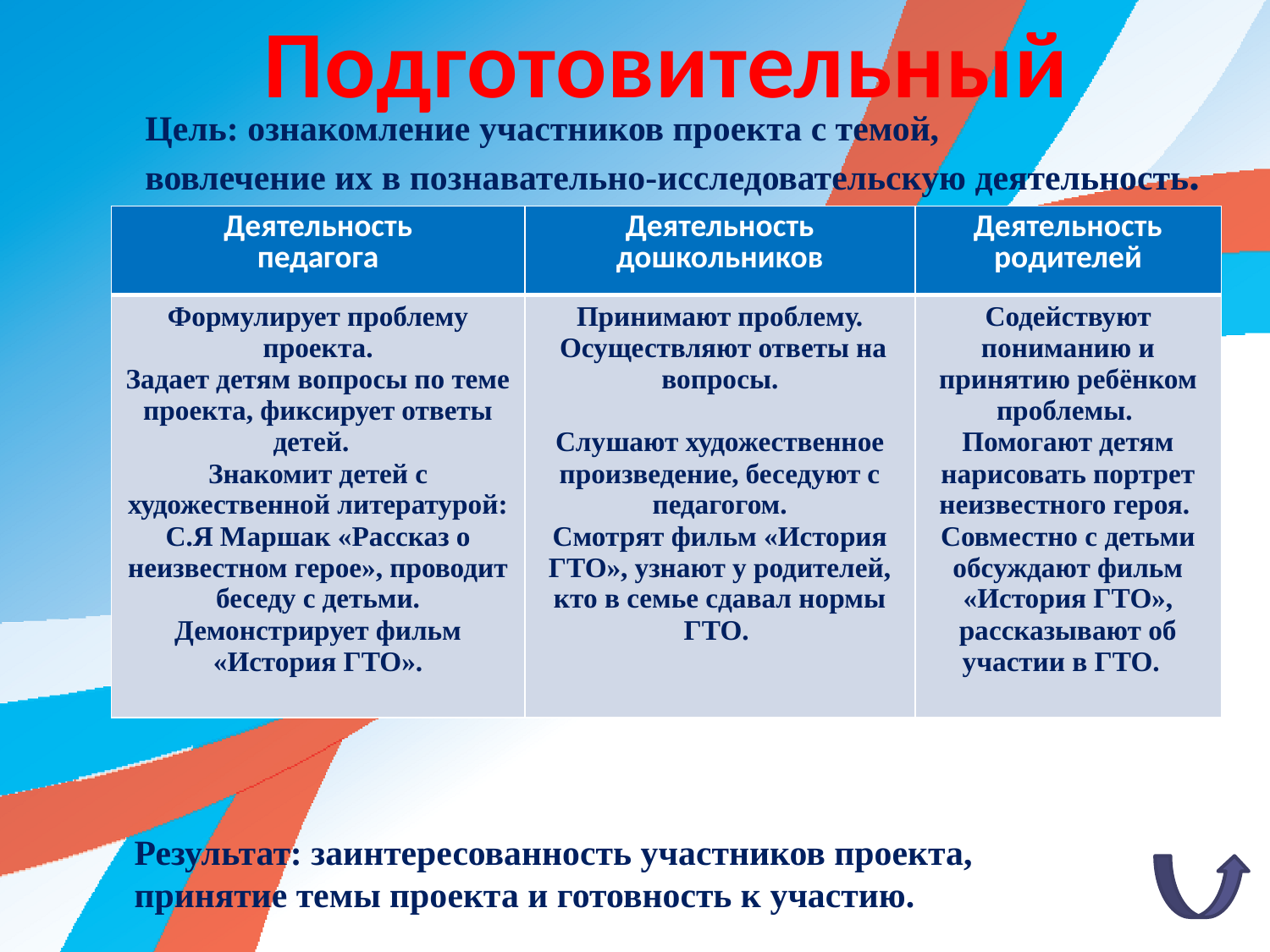

Подготовительный
Цель: ознакомление участников проекта с темой,
вовлечение их в познавательно-исследовательскую деятельность.
| Деятельность педагога | Деятельность дошкольников | Деятельность родителей |
| --- | --- | --- |
| Формулирует проблему проекта. Задает детям вопросы по теме проекта, фиксирует ответы детей. Знакомит детей с художественной литературой: С.Я Маршак «Рассказ о неизвестном герое», проводит беседу с детьми. Демонстрирует фильм «История ГТО». | Принимают проблему.  Осуществляют ответы на вопросы.   Слушают художественное произведение, беседуют с педагогом. Смотрят фильм «История ГТО», узнают у родителей, кто в семье сдавал нормы ГТО. | Содействуют пониманию и принятию ребёнком проблемы. Помогают детям нарисовать портрет неизвестного героя. Совместно с детьми обсуждают фильм «История ГТО», рассказывают об участии в ГТО. |
Результат: заинтересованность участников проекта,            принятие темы проекта и готовность к участию.